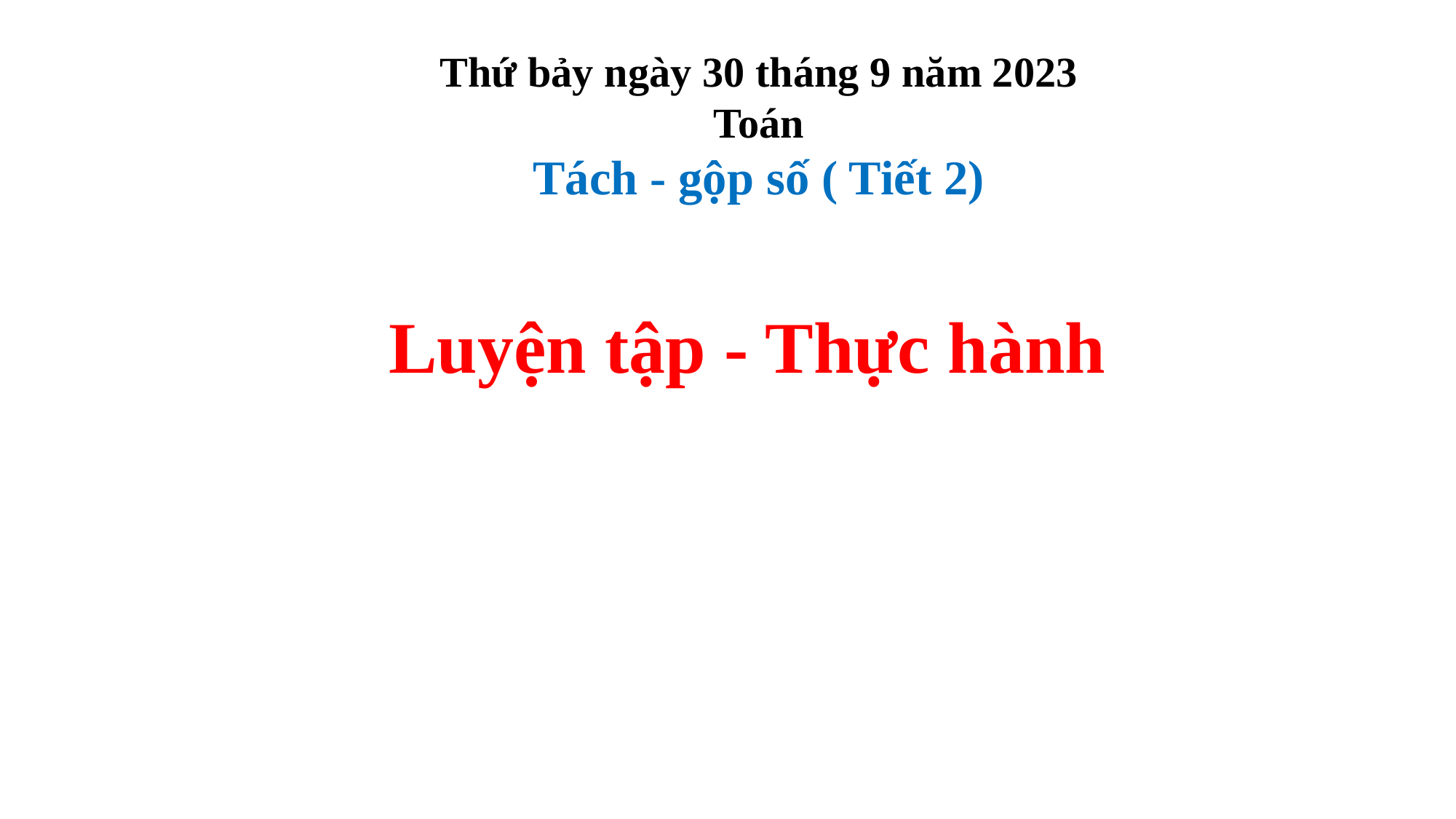

Thứ bảy ngày 30 tháng 9 năm 2023
Toán
Tách - gộp số ( Tiết 2)

Luyện tập - Thực hành